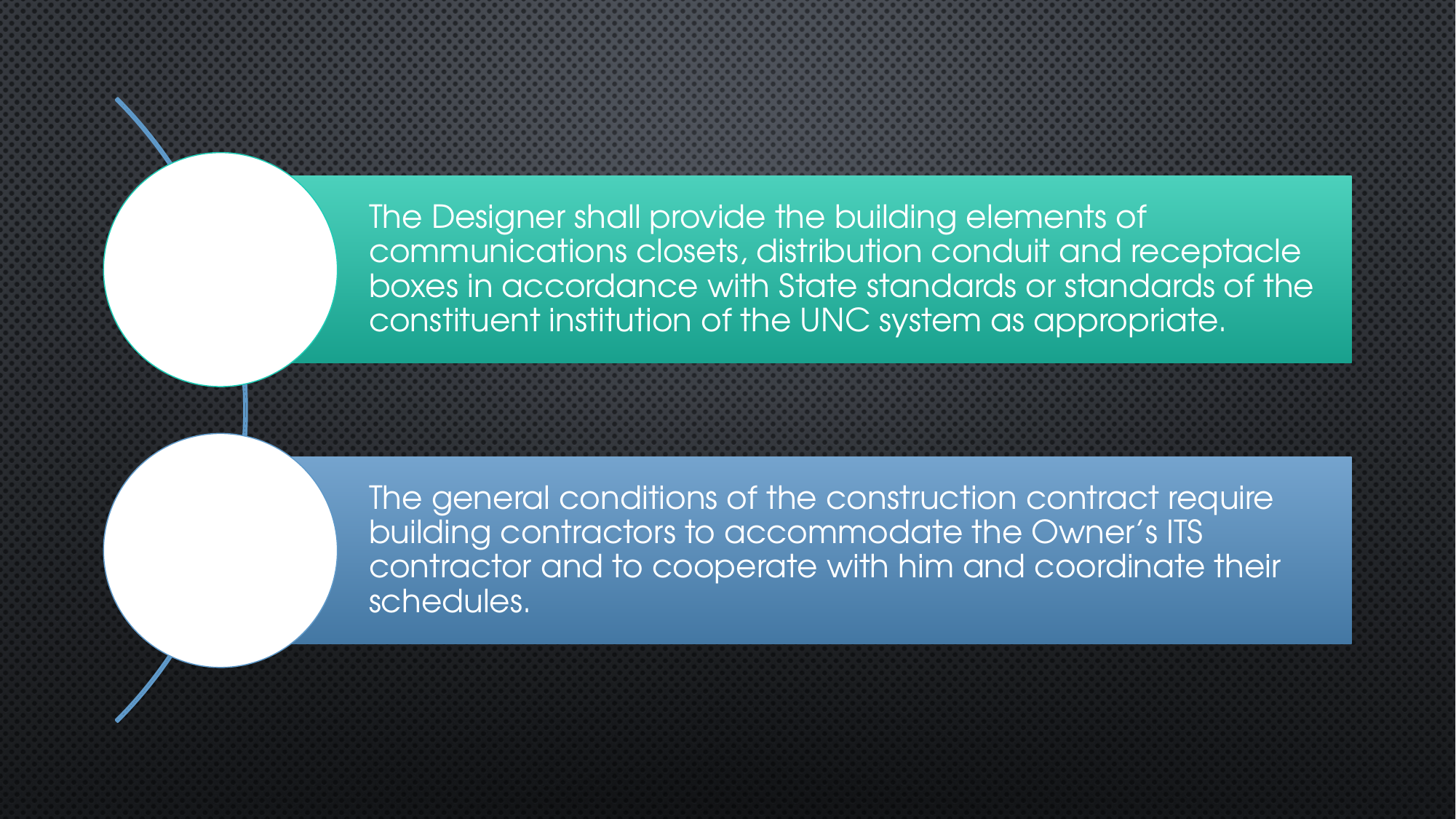

The Designer shall provide the building elements of communications closets, distribution conduit and receptacle boxes in accordance with State standards or standards of the constituent institution of the UNC system as appropriate.
The general conditions of the construction contract require building contractors to accommodate the Owner’s ITS contractor and to cooperate with him and coordinate their schedules.